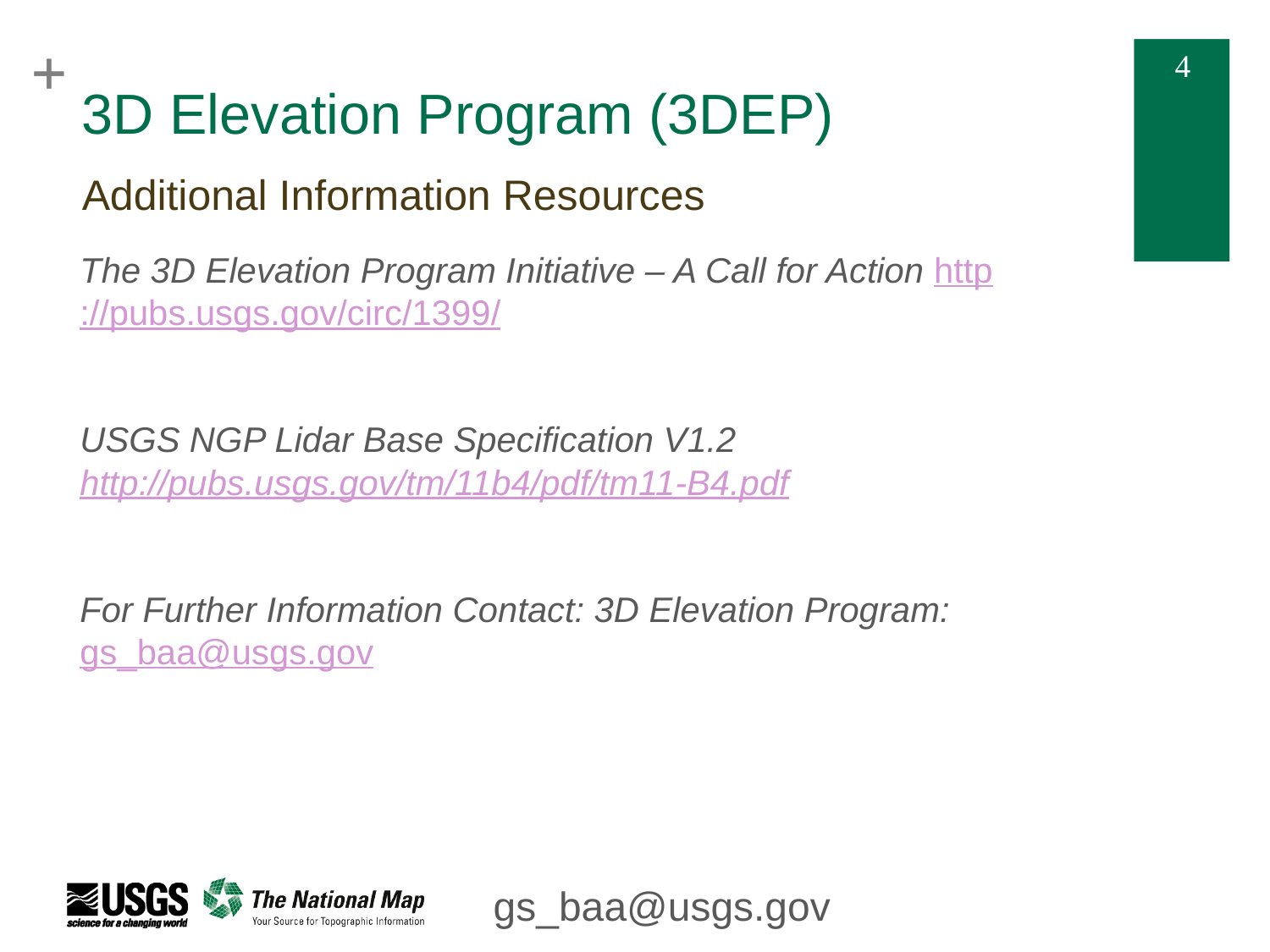

# 3D Elevation Program (3DEP)
Additional Information Resources
The 3D Elevation Program Initiative – A Call for Action http://pubs.usgs.gov/circ/1399/

USGS NGP Lidar Base Specification V1.2
http://pubs.usgs.gov/tm/11b4/pdf/tm11-B4.pdf

For Further Information Contact: 3D Elevation Program:
gs_baa@usgs.gov
gs_baa@usgs.gov